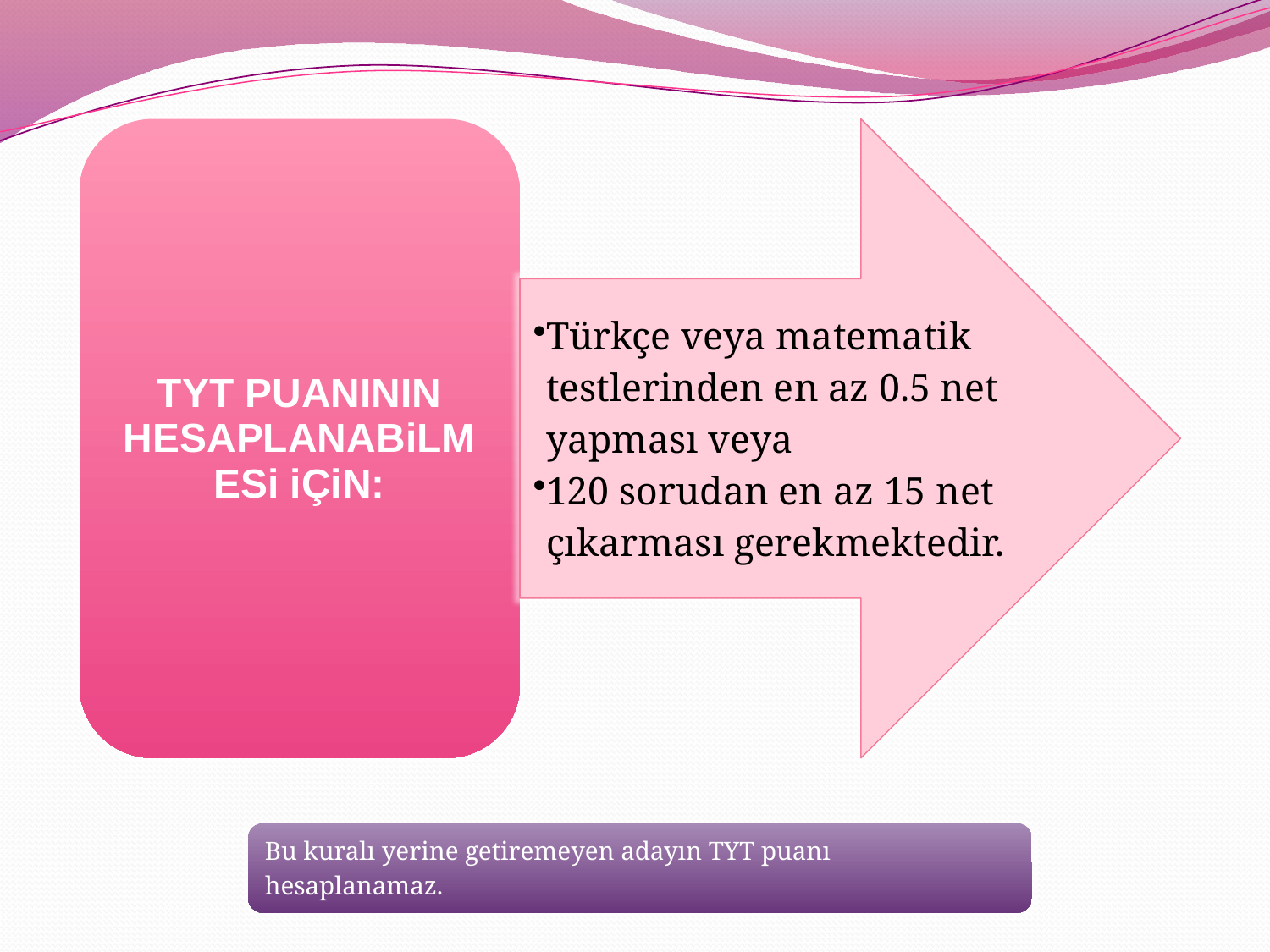

TYT PUANININ HESAPLANABiLMESi iÇiN:
Türkçe veya matematik testlerinden en az 0.5 net yapması veya
120 sorudan en az 15 net çıkarması gerekmektedir.
Bu kuralı yerine getiremeyen adayın TYT puanı hesaplanamaz.